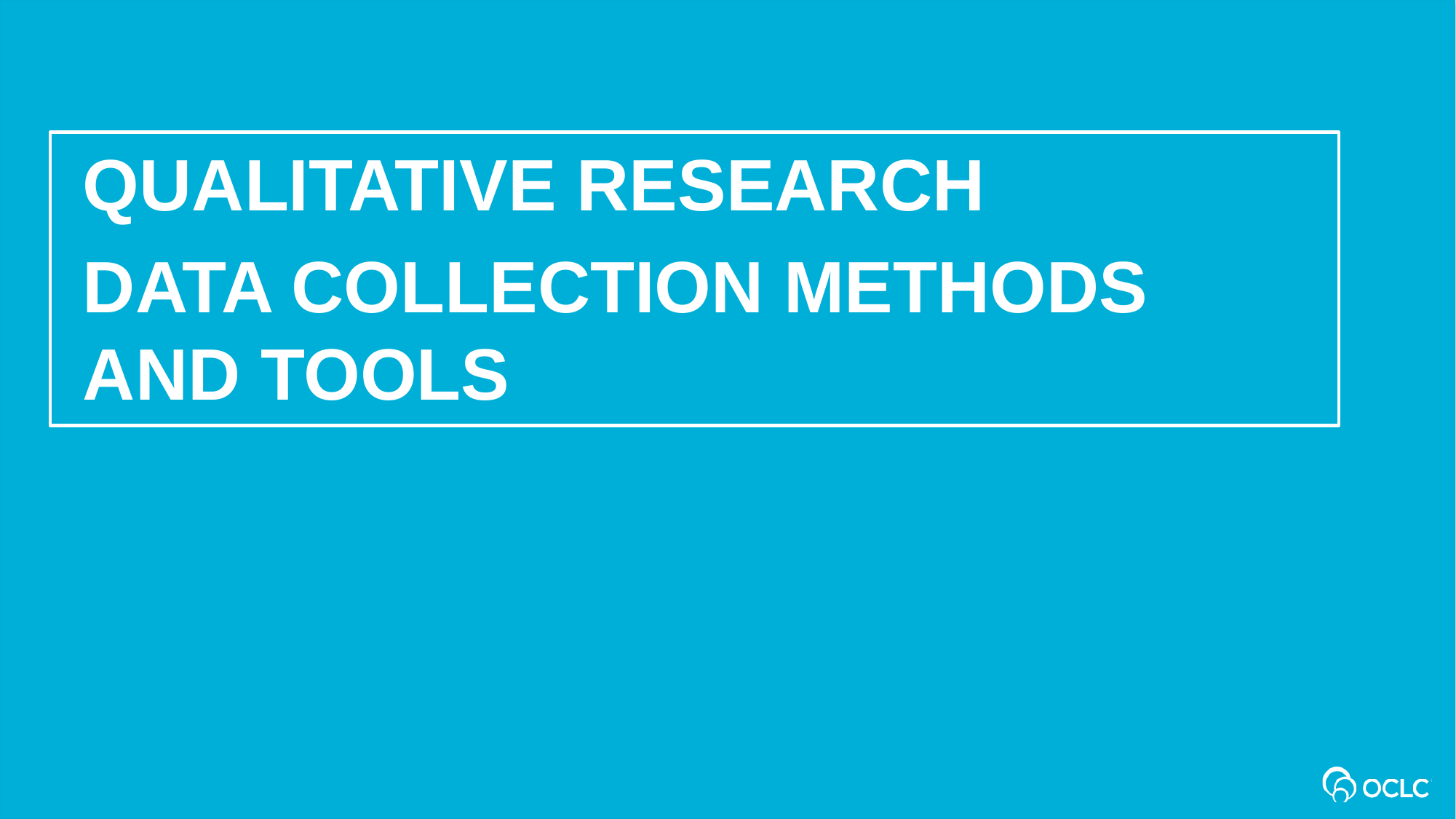

Qualitative Research
Data collection Methods and Tools